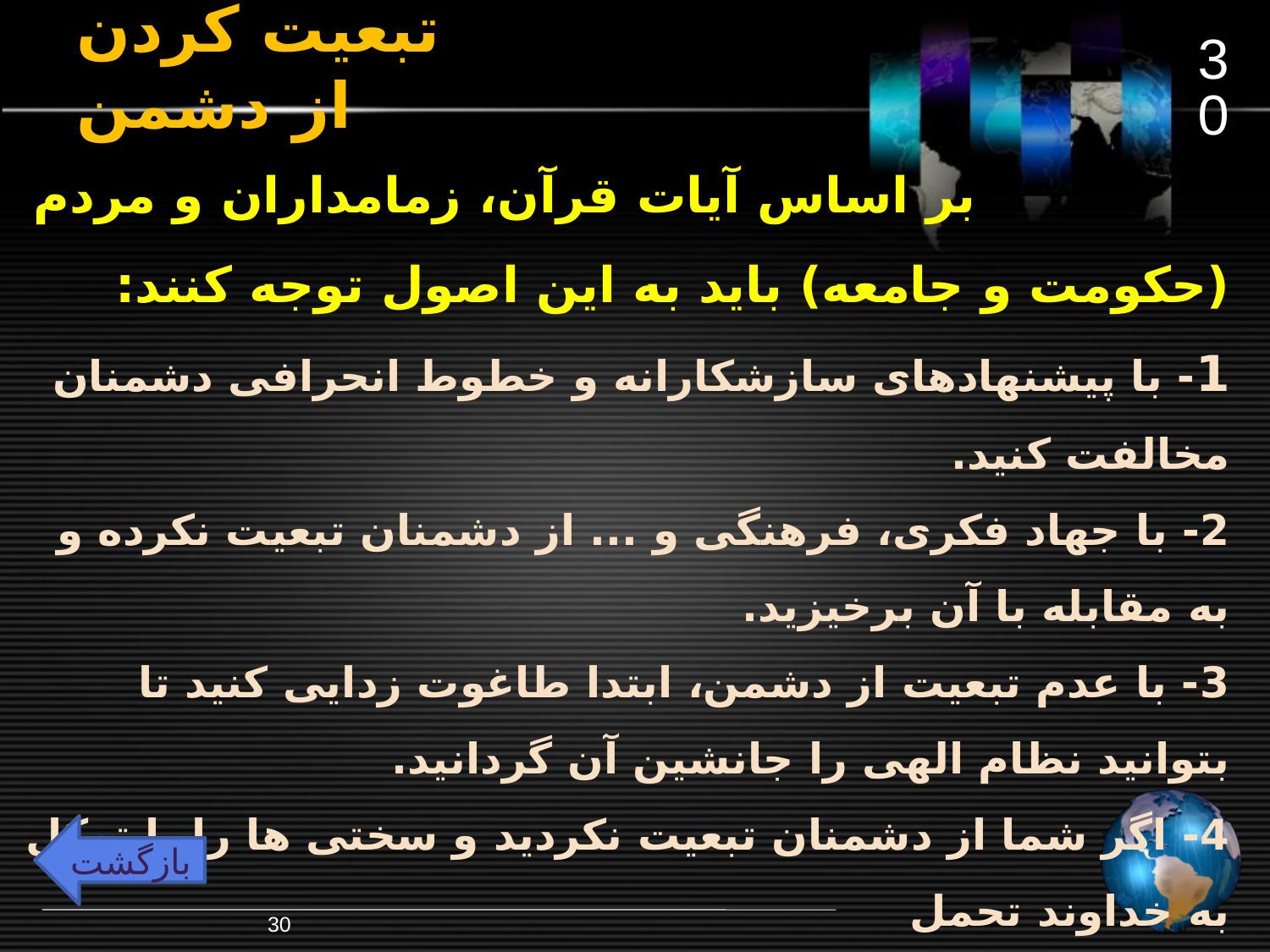

30
# تبعیت کردن از دشمن
			بر اساس آیات قرآن، زمامداران و مردم (حکومت و جامعه) باید به این اصول توجه کنند:
1- با پیشنهادهای سازشکارانه و خطوط انحرافی دشمنان مخالفت کنید.
2- با جهاد فکری، فرهنگی و ... از دشمنان تبعیت نکرده و به مقابله با آن برخیزید.
3- با عدم تبعیت از دشمن، ابتدا طاغوت زدایی کنید تا بتوانید نظام الهی را جانشین آن گردانید.
4- اگر شما از دشمنان تبعیت نکردید و سختی ها را با توکل به خداوند تحمل
	کردید او حافظ و نگهبان شما (حکومت و جامعه خواهد بود.
		( آیات 1 تا 3 سوره احزاب و آیه 52 سوره فرقان)
بازگشت
30